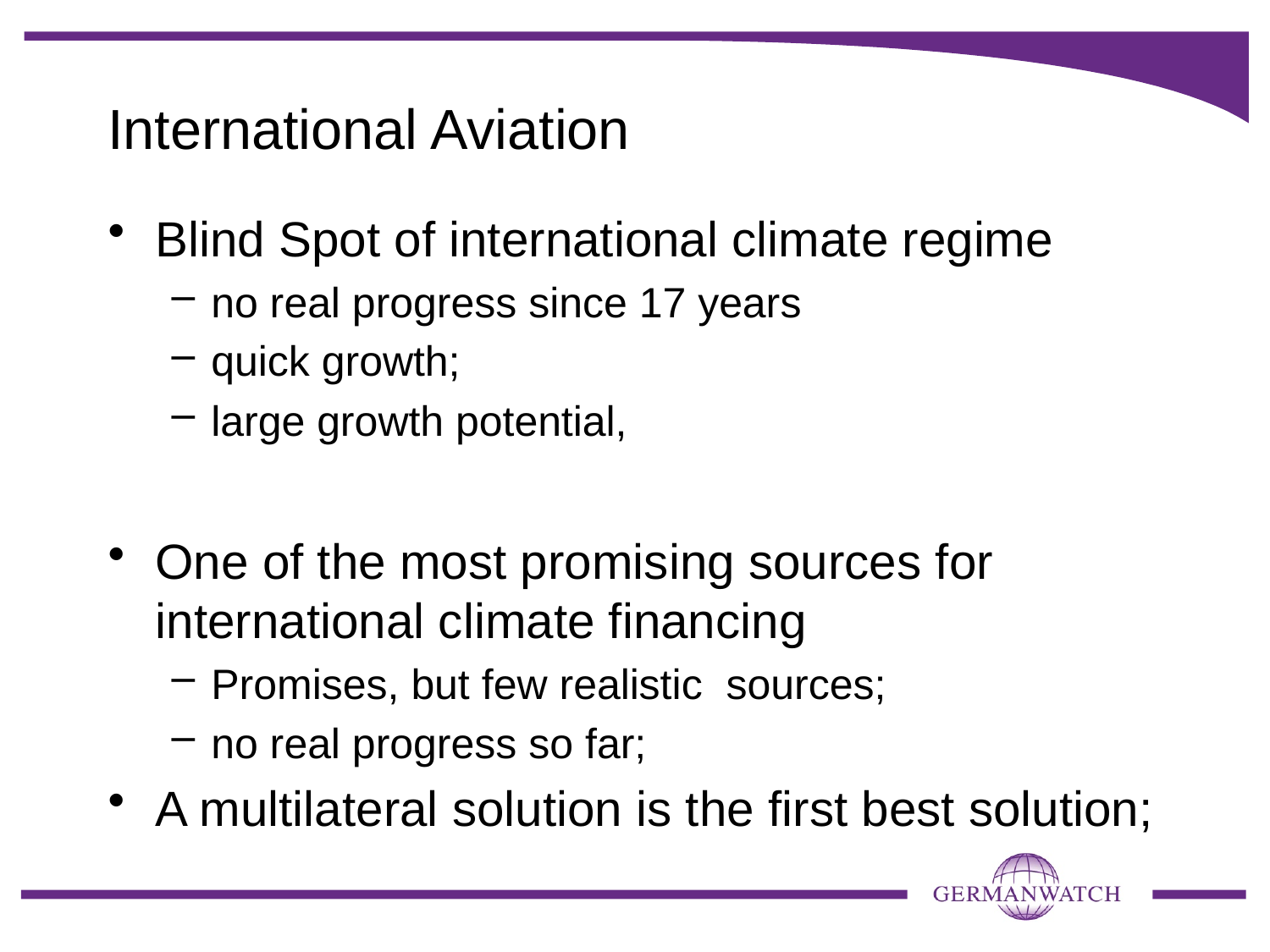

# International Aviation
Blind Spot of international climate regime
no real progress since 17 years
quick growth;
large growth potential,

One of the most promising sources for international climate financing
Promises, but few realistic  sources;
no real progress so far;
A multilateral solution is the first best solution;